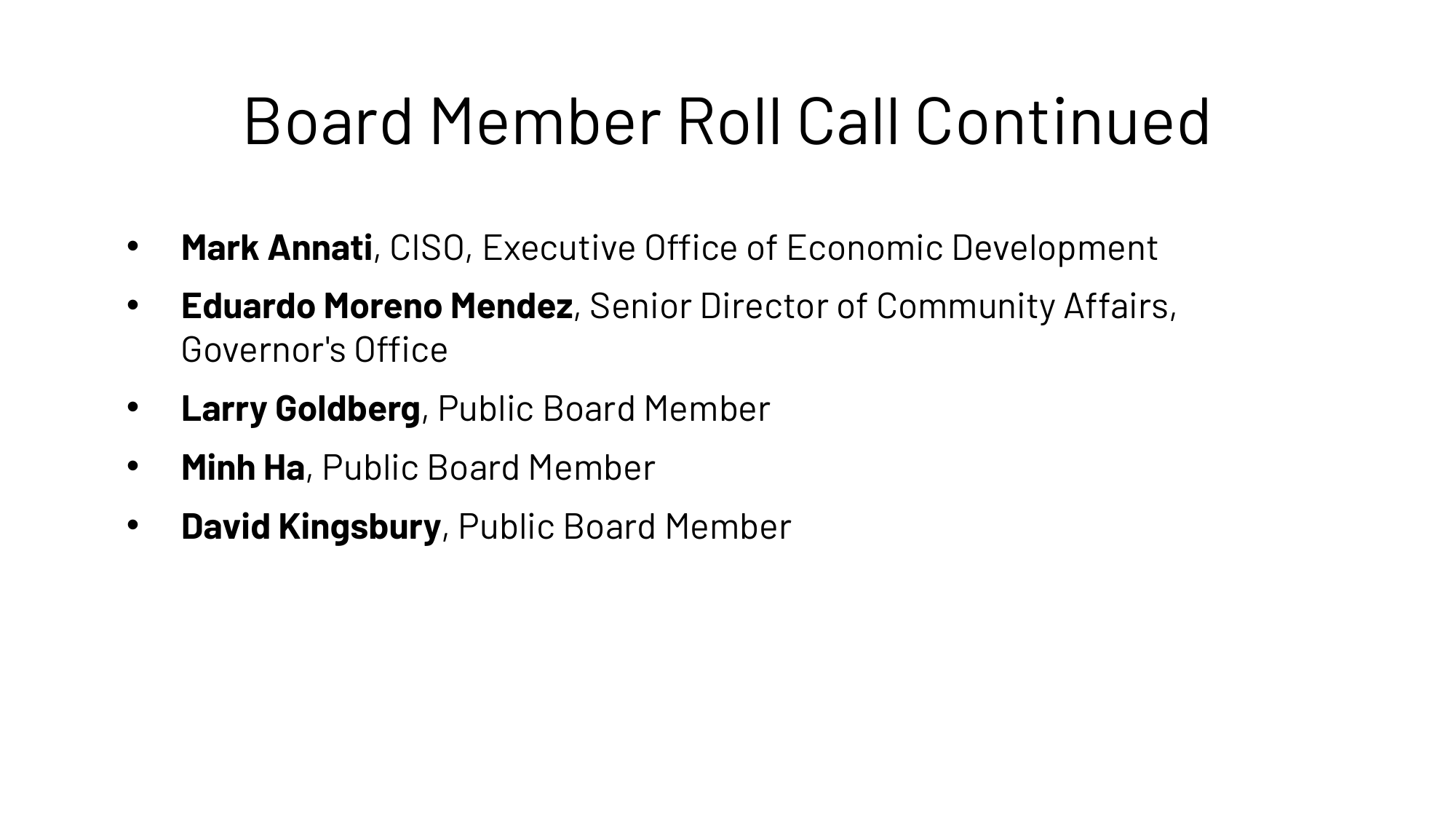

# Board Member Roll Call Continued
Mark Annati, CISO, Executive Office of Economic Development
Eduardo Moreno Mendez, Senior Director of Community Affairs, Governor's Office
Larry Goldberg, Public Board Member
Minh Ha, Public Board Member
David Kingsbury, Public Board Member